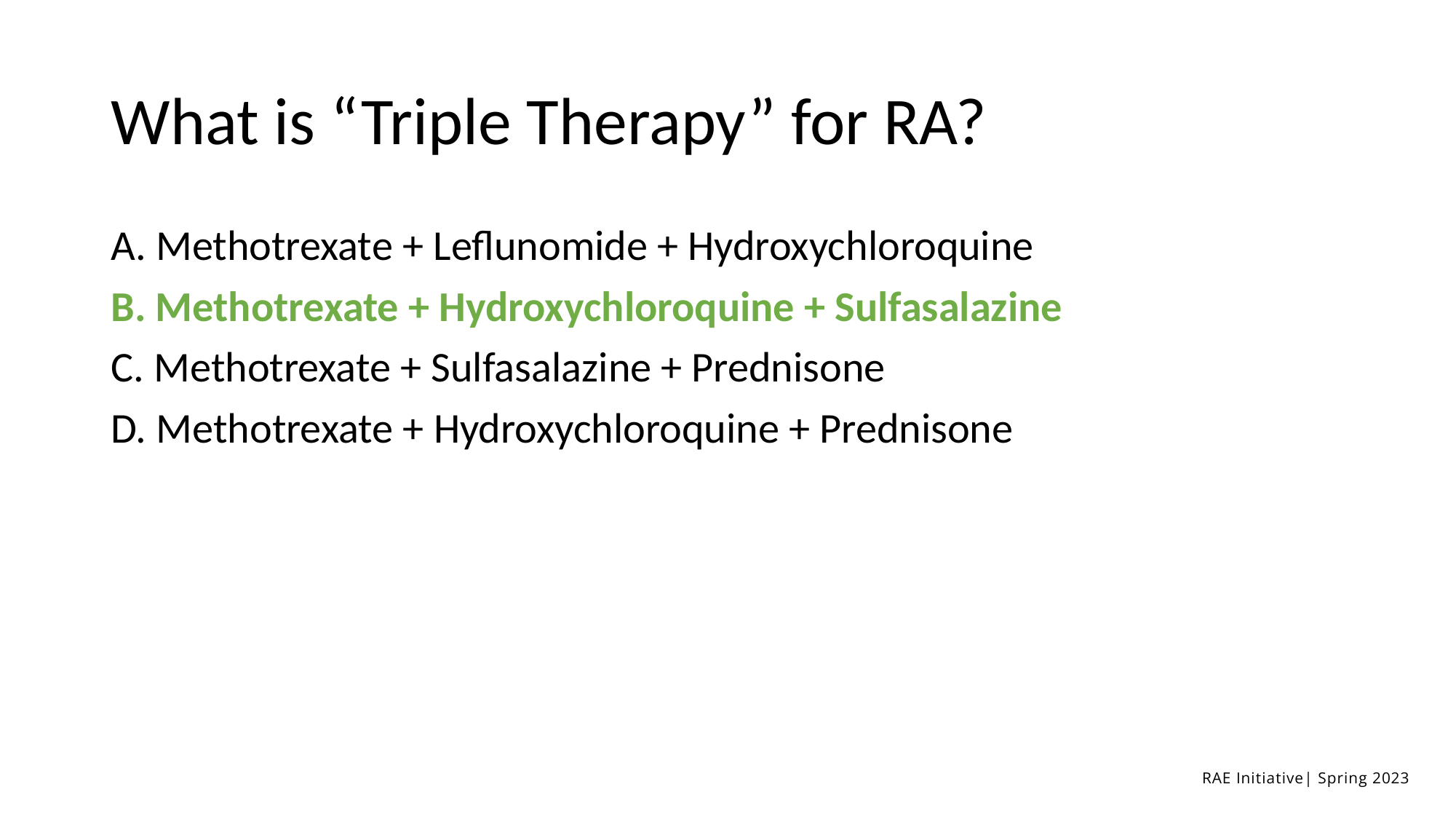

# What is “Triple Therapy” for RA?
A. Methotrexate + Leflunomide + Hydroxychloroquine
B. Methotrexate + Hydroxychloroquine + Sulfasalazine
C. Methotrexate + Sulfasalazine + Prednisone
D. Methotrexate + Hydroxychloroquine + Prednisone
RAE Initiative| Spring 2023